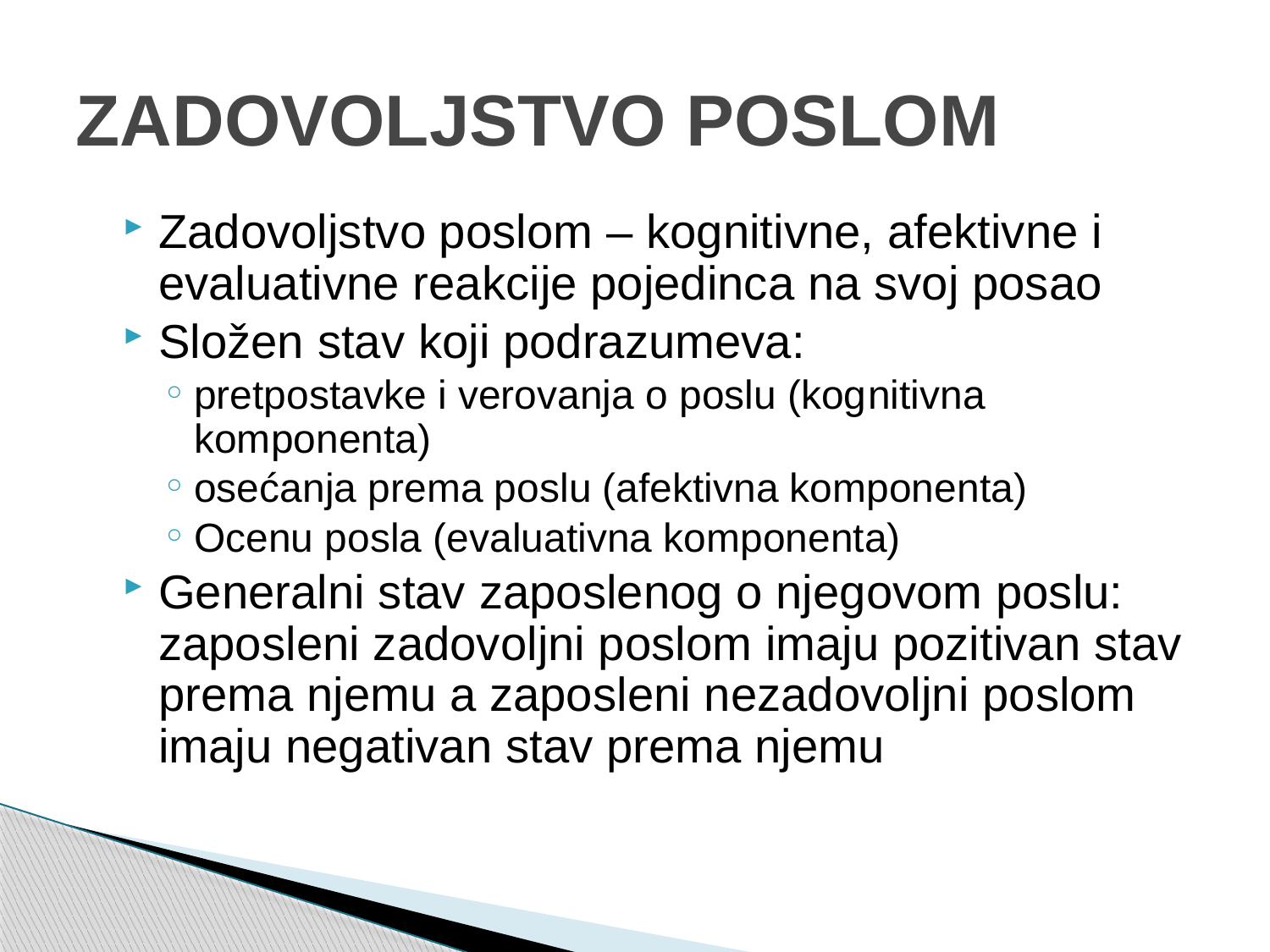

# ZADOVOLJSTVO POSLOM
Zadovoljstvo poslom – kognitivne, afektivne i evaluativne reakcije pojedinca na svoj posao
Složen stav koji podrazumeva:
pretpostavke i verovanja o poslu (kognitivna komponenta)
osećanja prema poslu (afektivna komponenta)
Ocenu posla (evaluativna komponenta)
Generalni stav zaposlenog o njegovom poslu: zaposleni zadovoljni poslom imaju pozitivan stav prema njemu a zaposleni nezadovoljni poslom imaju negativan stav prema njemu